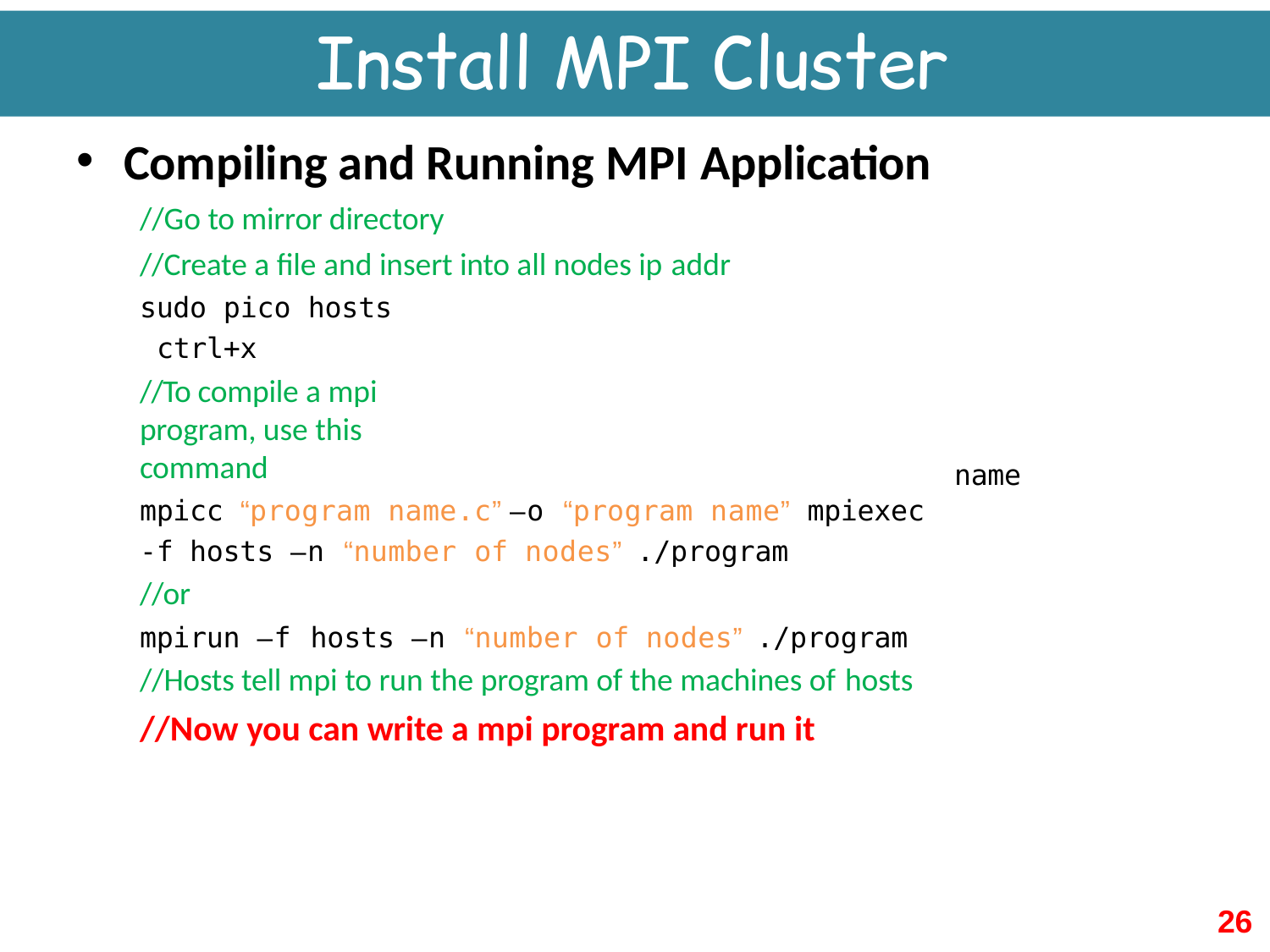

# Install MPI Cluster
Compiling and Running MPI Application
//Go to mirror directory
//Create a file and insert into all nodes ip addr
sudo pico hosts  ctrl+x
//To compile a mpi program, use this command
mpicc “program name.c” –o “program name”  mpiexec -f hosts –n “number of nodes” ./program
//or
mpirun –f hosts –n “number of nodes” ./program
//Hosts tell mpi to run the program of the machines of hosts
//Now you can write a mpi program and run it
name
26